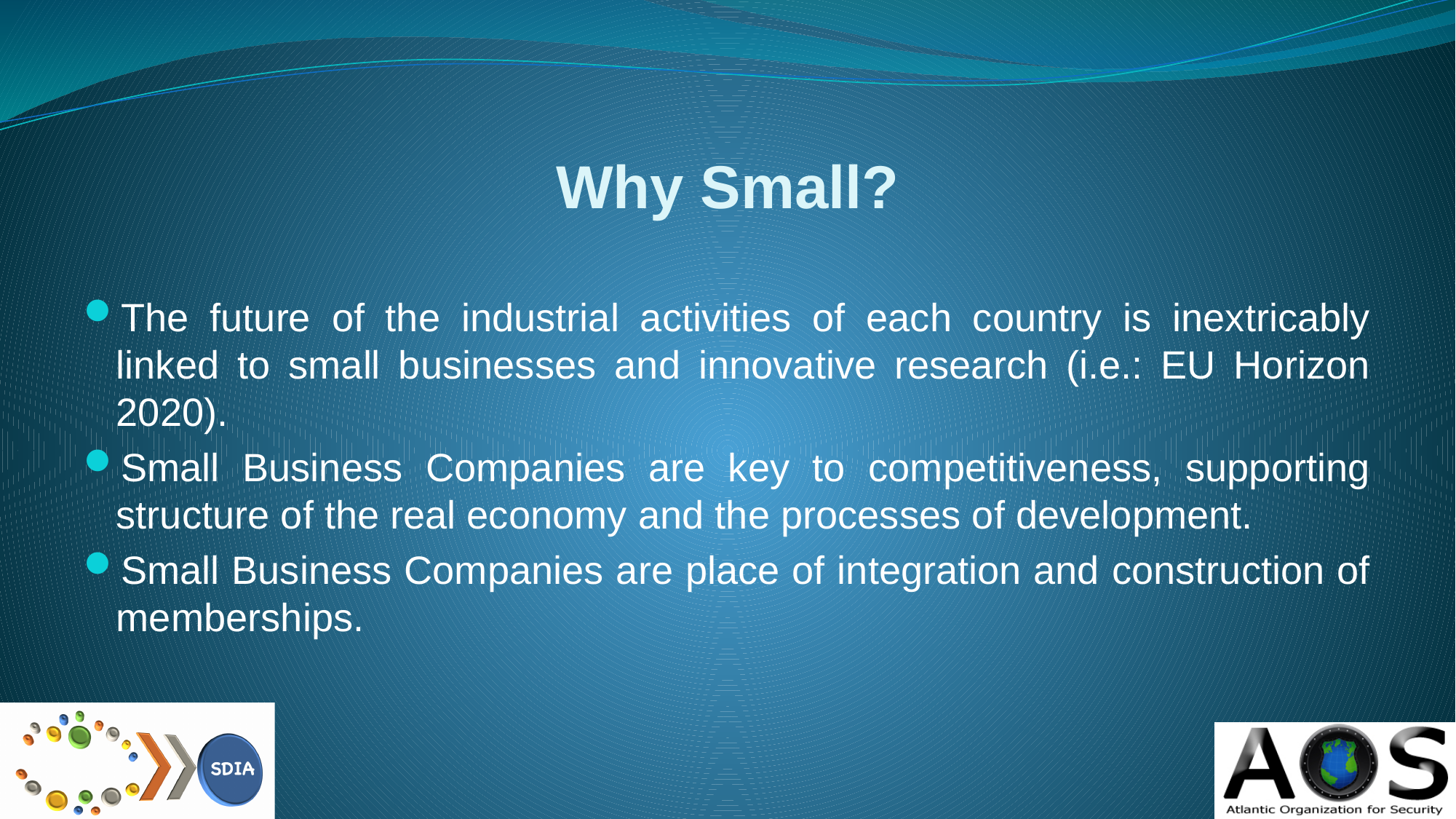

# Why Small?
The future of the industrial activities of each country is inextricably linked to small businesses and innovative research (i.e.: EU Horizon 2020).
Small Business Companies are key to competitiveness, supporting structure of the real economy and the processes of development.
Small Business Companies are place of integration and construction of memberships.